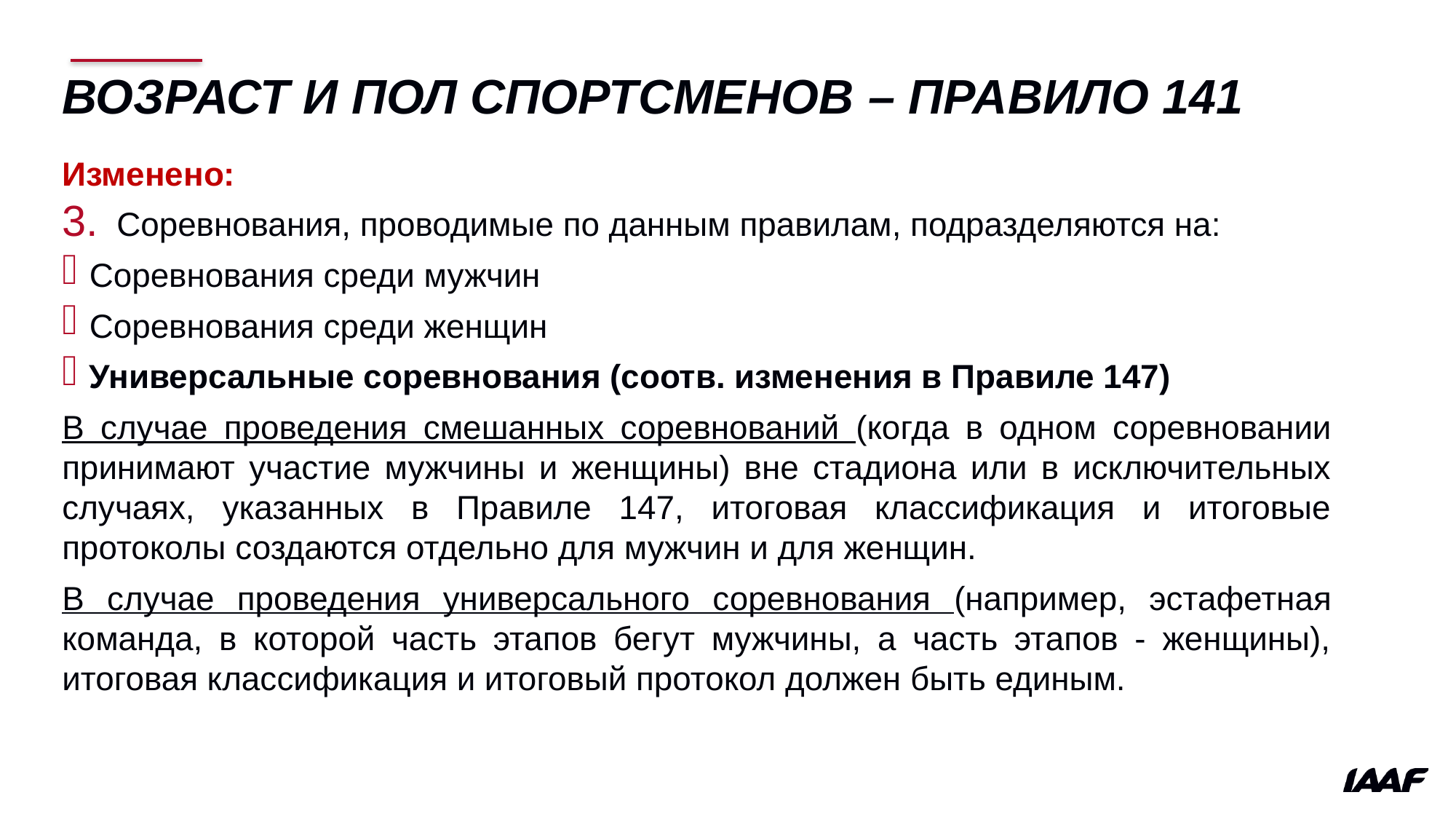

# ВОЗРАСТ И ПОЛ СПОРТСМЕНОВ – ПРАВИЛО 141
Изменено:
Соревнования, проводимые по данным правилам, подразделяются на:
Соревнования среди мужчин
Соревнования среди женщин
Универсальные соревнования (соотв. изменения в Правиле 147)
В случае проведения смешанных соревнований (когда в одном соревновании принимают участие мужчины и женщины) вне стадиона или в исключительных случаях, указанных в Правиле 147, итоговая классификация и итоговые протоколы создаются отдельно для мужчин и для женщин.
В случае проведения универсального соревнования (например, эстафетная команда, в которой часть этапов бегут мужчины, а часть этапов - женщины), итоговая классификация и итоговый протокол должен быть единым.